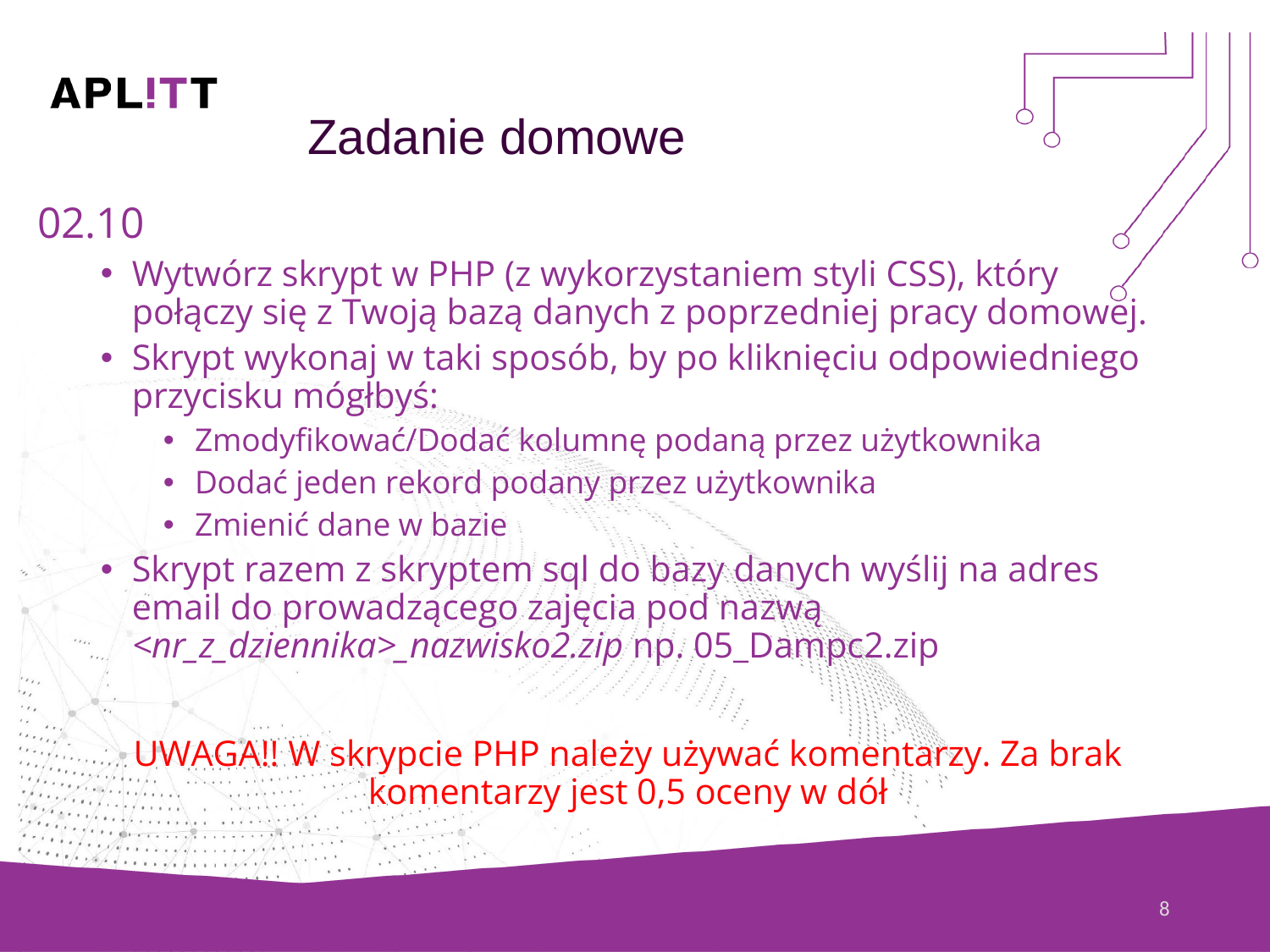

# Zadanie domowe
02.10
Wytwórz skrypt w PHP (z wykorzystaniem styli CSS), który połączy się z Twoją bazą danych z poprzedniej pracy domowej.
Skrypt wykonaj w taki sposób, by po kliknięciu odpowiedniego przycisku mógłbyś:
Zmodyfikować/Dodać kolumnę podaną przez użytkownika
Dodać jeden rekord podany przez użytkownika
Zmienić dane w bazie
Skrypt razem z skryptem sql do bazy danych wyślij na adres email do prowadzącego zajęcia pod nazwą <nr_z_dziennika>_nazwisko2.zip np. 05_Dampc2.zip

UWAGA!! W skrypcie PHP należy używać komentarzy. Za brak komentarzy jest 0,5 oceny w dół

8